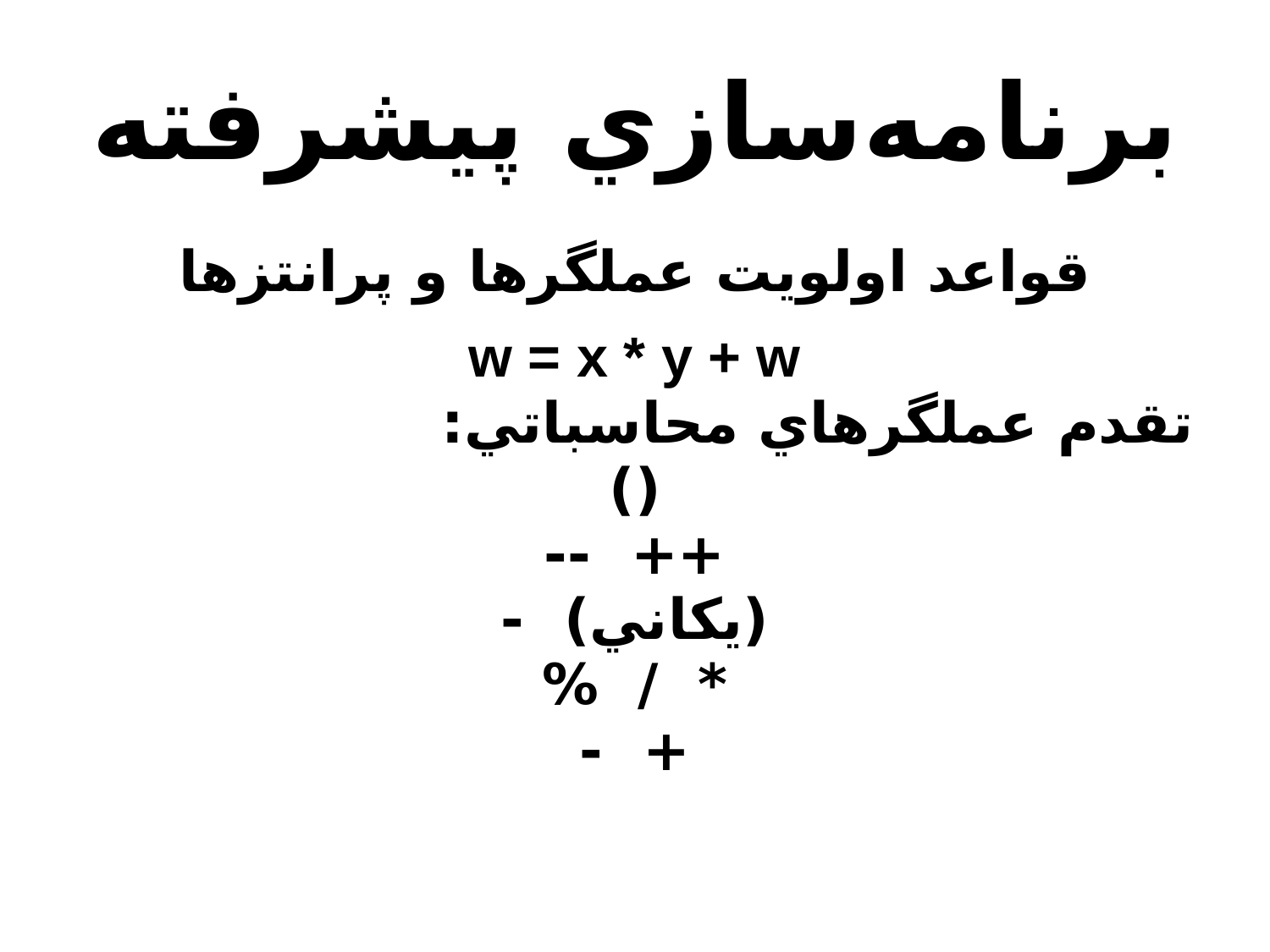

# برنامه‌سازي پيشرفته
قواعد اولويت عملگرها و پرانتزها
w = x * y + w
تقدم عملگرهاي محاسباتي:
()
++  --
(يکاني)  -
*  /  %
+  -